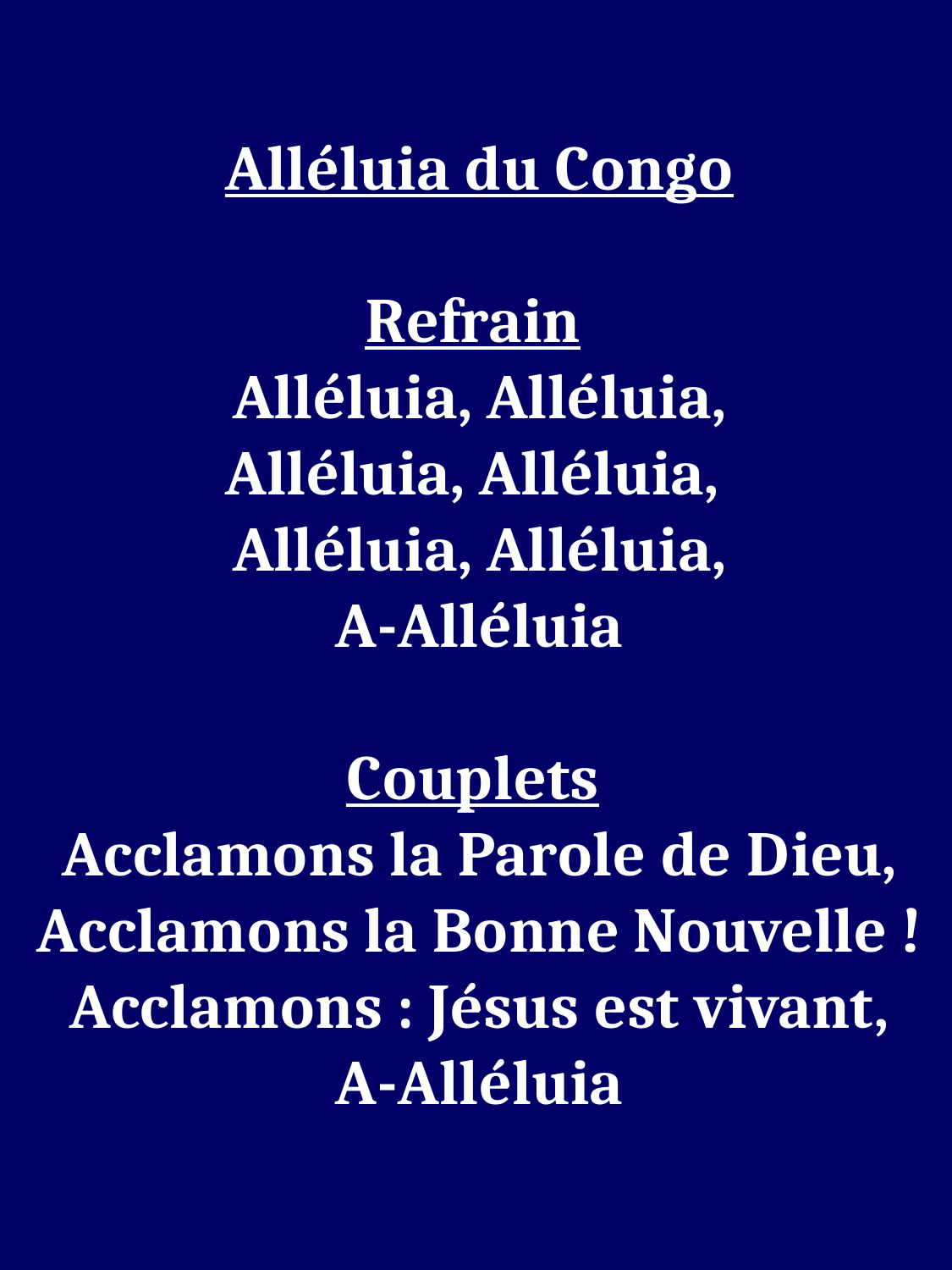

Alléluia du Congo

Refrain
Alléluia, Alléluia,
Alléluia, Alléluia,
Alléluia, Alléluia,
A-Alléluia

Couplets
Acclamons la Parole de Dieu,
Acclamons la Bonne Nouvelle !
Acclamons : Jésus est vivant,
A-Alléluia